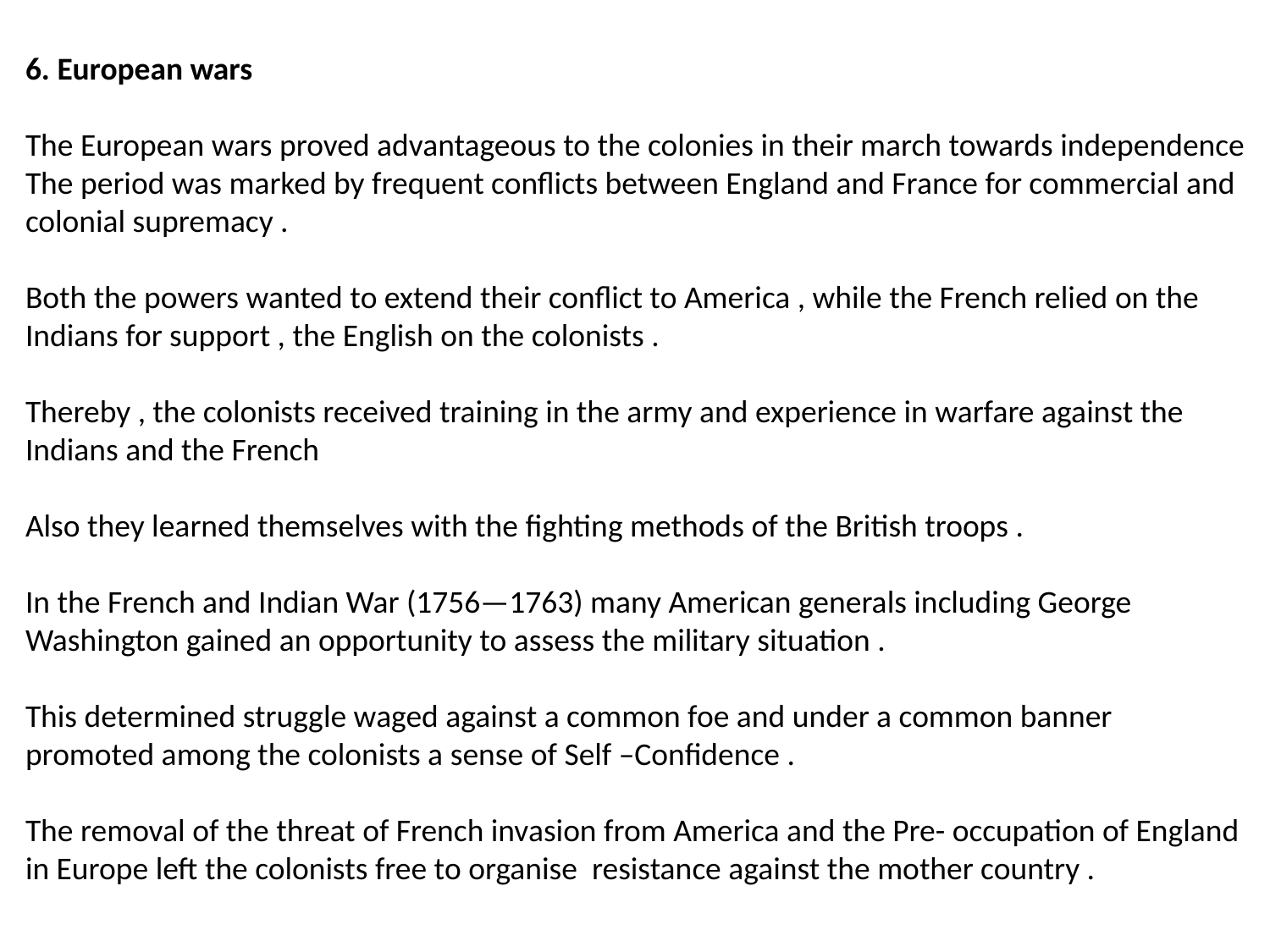

6. European wars

The European wars proved advantageous to the colonies in their march towards independence
The period was marked by frequent conflicts between England and France for commercial and colonial supremacy .

Both the powers wanted to extend their conflict to America , while the French relied on the Indians for support , the English on the colonists .

Thereby , the colonists received training in the army and experience in warfare against the Indians and the French

Also they learned themselves with the fighting methods of the British troops .

In the French and Indian War (1756—1763) many American generals including George Washington gained an opportunity to assess the military situation .

This determined struggle waged against a common foe and under a common banner promoted among the colonists a sense of Self –Confidence .

The removal of the threat of French invasion from America and the Pre- occupation of England in Europe left the colonists free to organise  resistance against the mother country .